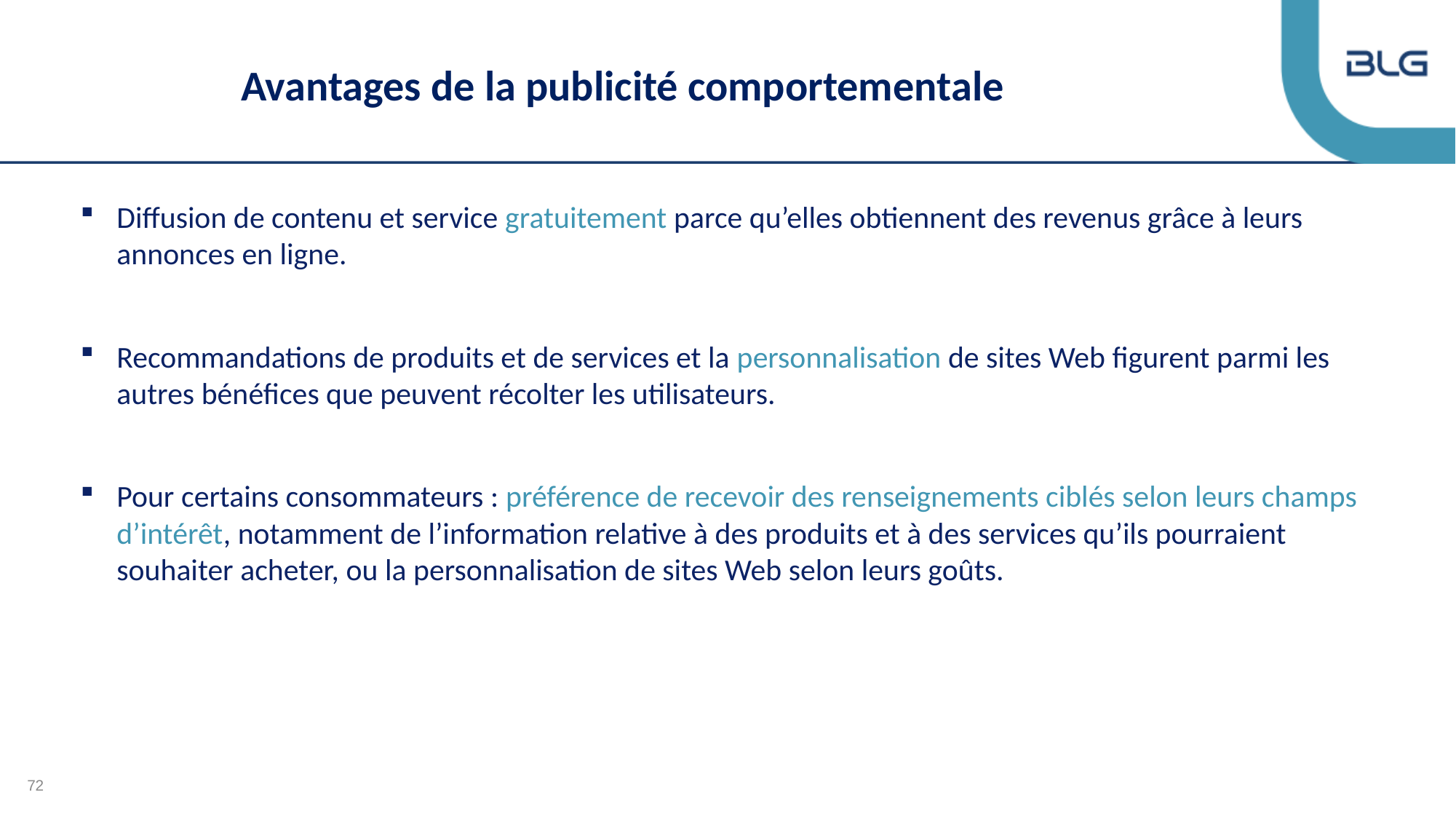

# Avantages de la publicité comportementale
Diffusion de contenu et service gratuitement parce qu’elles obtiennent des revenus grâce à leurs annonces en ligne.

Recommandations de produits et de services et la personnalisation de sites Web figurent parmi les autres bénéfices que peuvent récolter les utilisateurs.

Pour certains consommateurs : préférence de recevoir des renseignements ciblés selon leurs champs d’intérêt, notamment de l’information relative à des produits et à des services qu’ils pourraient souhaiter acheter, ou la personnalisation de sites Web selon leurs goûts.

72